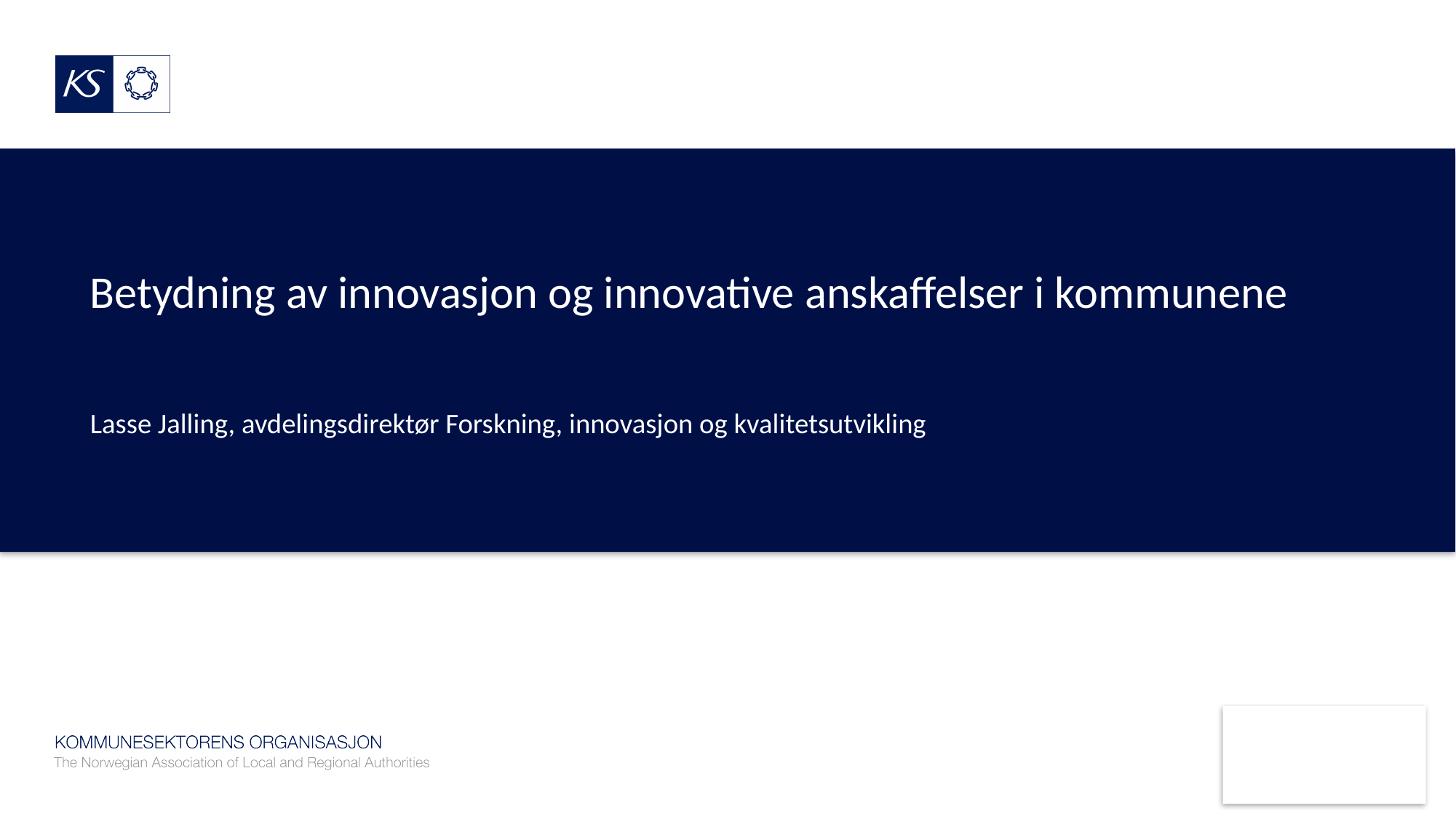

# Betydning av innovasjon og innovative anskaffelser i kommunene

Lasse Jalling, avdelingsdirektør Forskning, innovasjon og kvalitetsutvikling